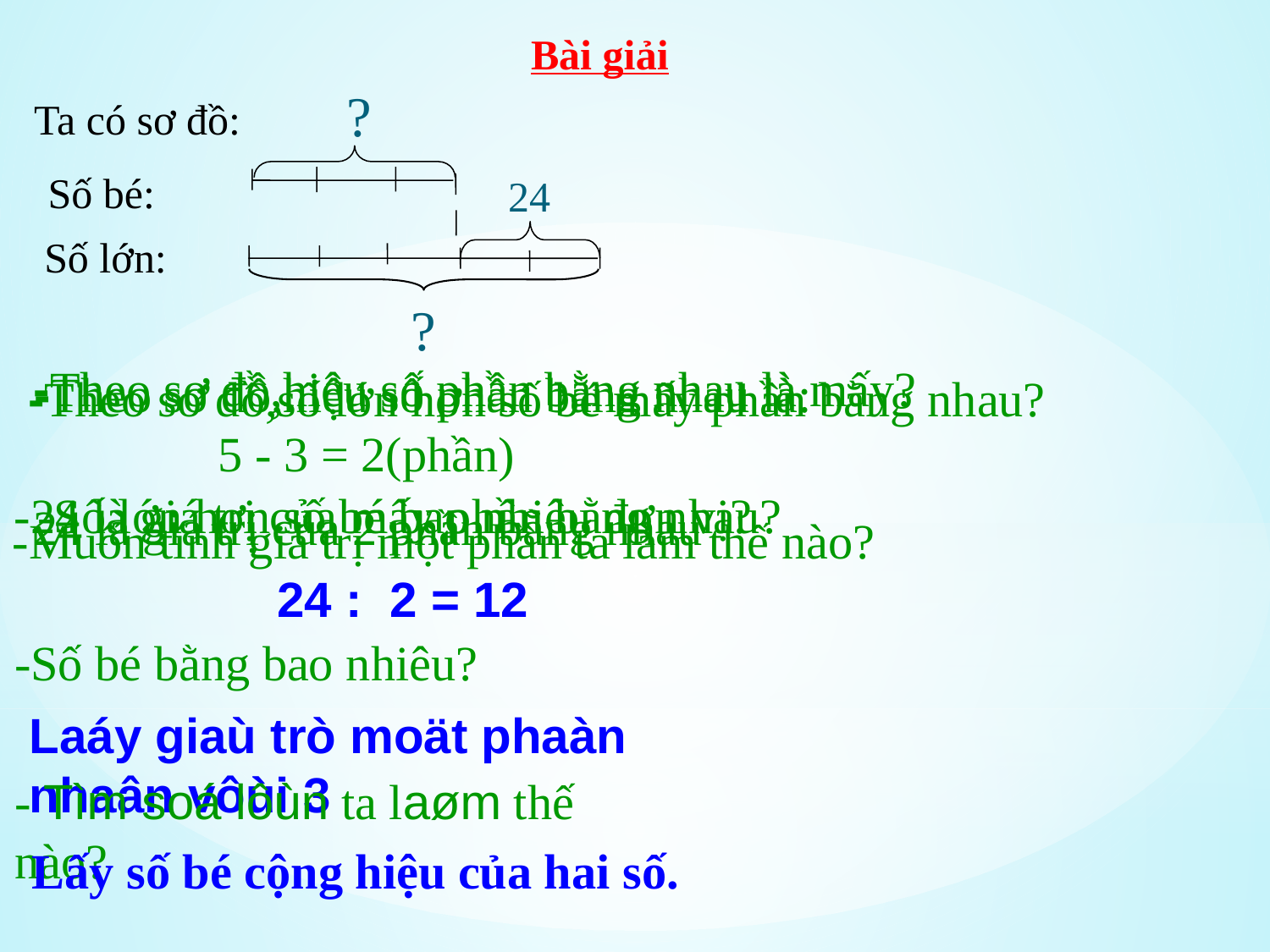

Bài giải

?
Ta có sơ đồ:

Số bé:
24

Số lớn:

?
-Theo sơ đồ,hiệu số phần bằng nhau là mấy?
-Theo sơ đồ,hiệu số phần bằng nhau là:
               5 - 3 = 2(phần)
-Theo sơ đồ,số lớn hơn số bé mấy phần bằng nhau?

-24 là giá trị của mấy phần bằng nhau?
-Số lớn hơn số bé bao nhiêu đơn vị?
24 là giá trị của 2 phần bằng nhau
-Muốn tính giá trị một phần ta làm thế nào?
24 :  2 = 12
-Số bé bằng bao nhiêu?
Laáy giaù trò moät phaàn nhaân vôùi 3

- Tìm soá lôùn ta laøm thế nào?
Lấy số bé cộng hiệu của hai số.